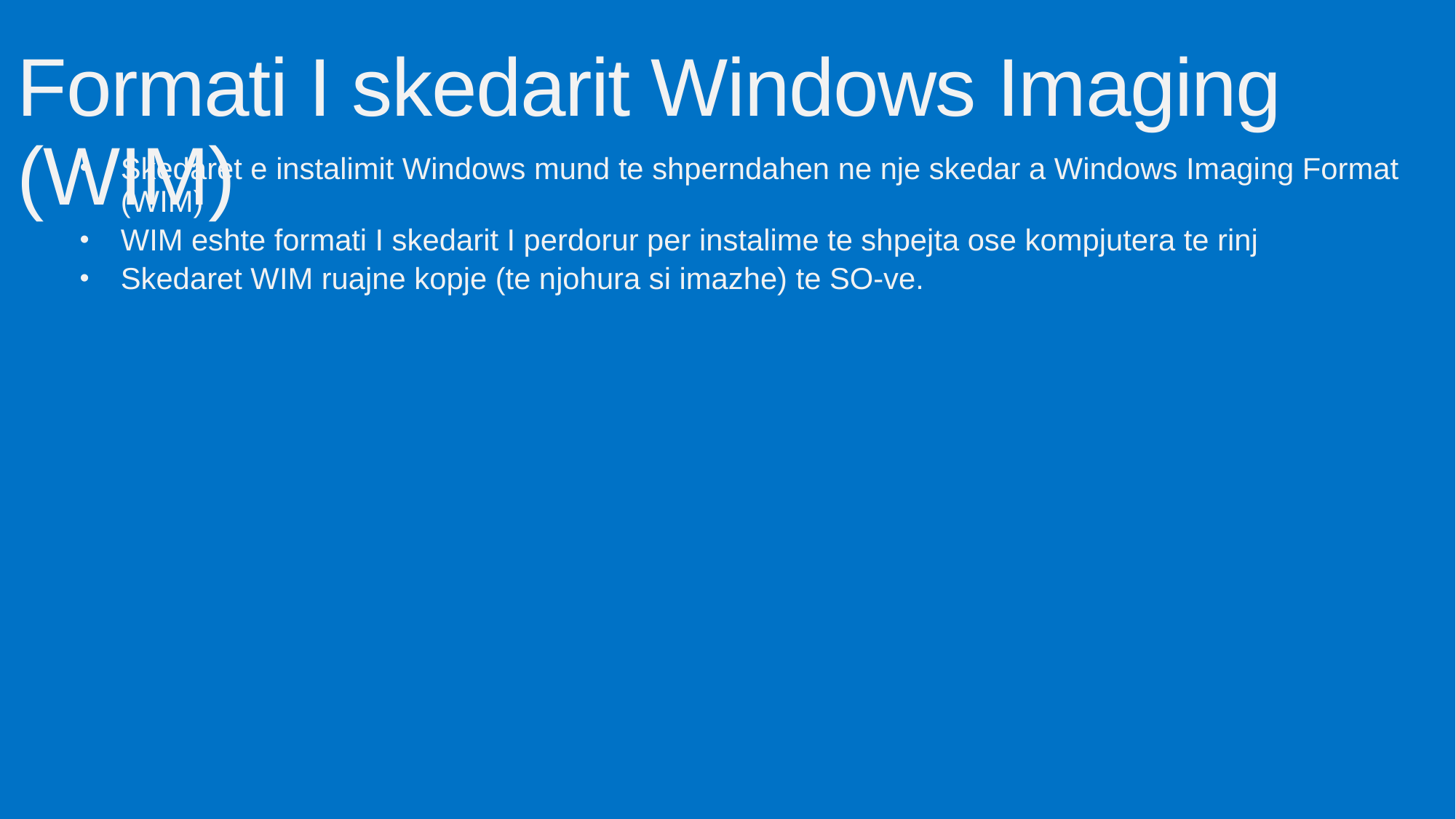

# Formati I skedarit Windows Imaging (WIM)
Skedaret e instalimit Windows mund te shperndahen ne nje skedar a Windows Imaging Format (WIM)
WIM eshte formati I skedarit I perdorur per instalime te shpejta ose kompjutera te rinj
Skedaret WIM ruajne kopje (te njohura si imazhe) te SO-ve.